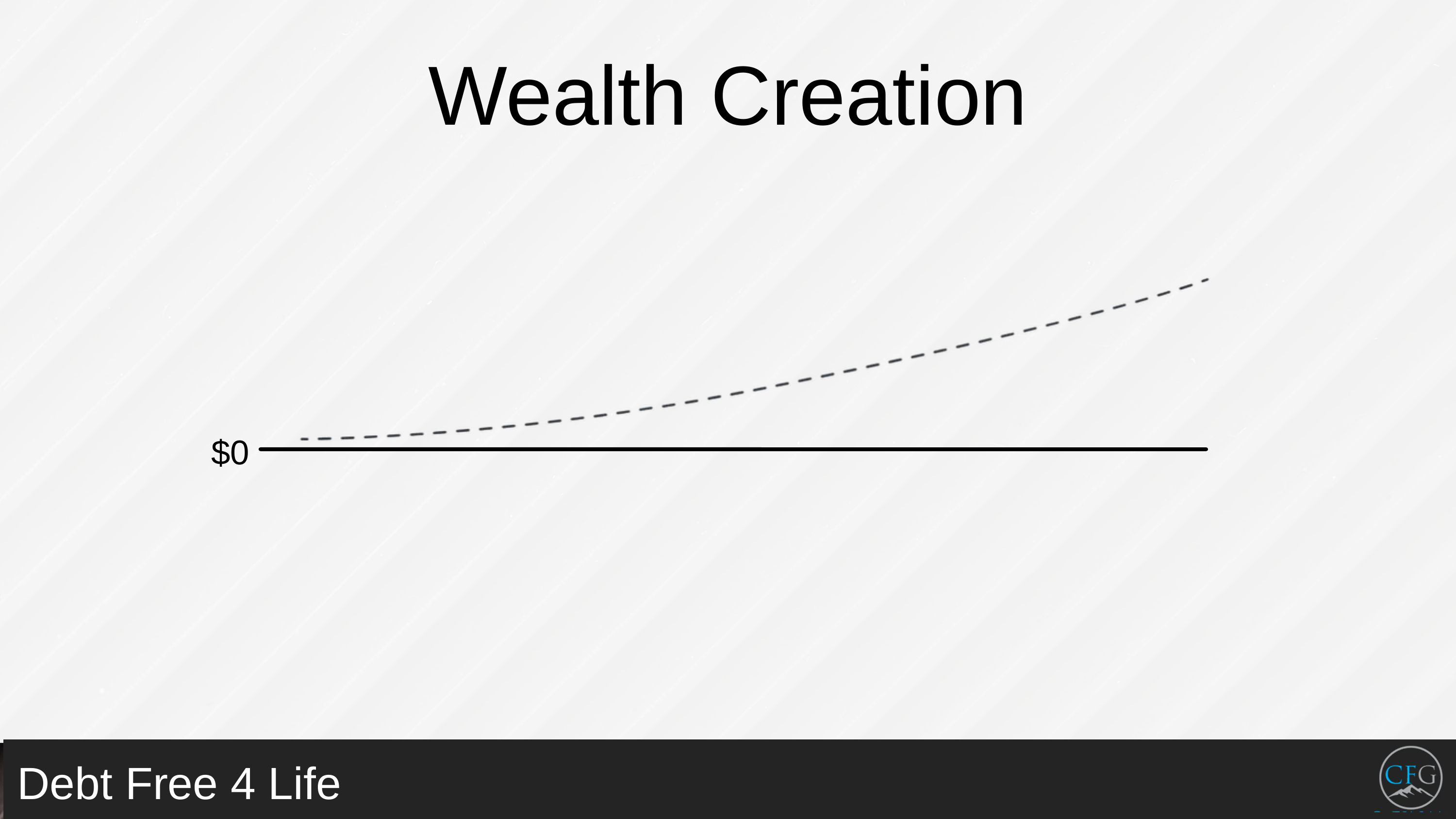

Wealth Creation
 $0

Debt Free 4 Life